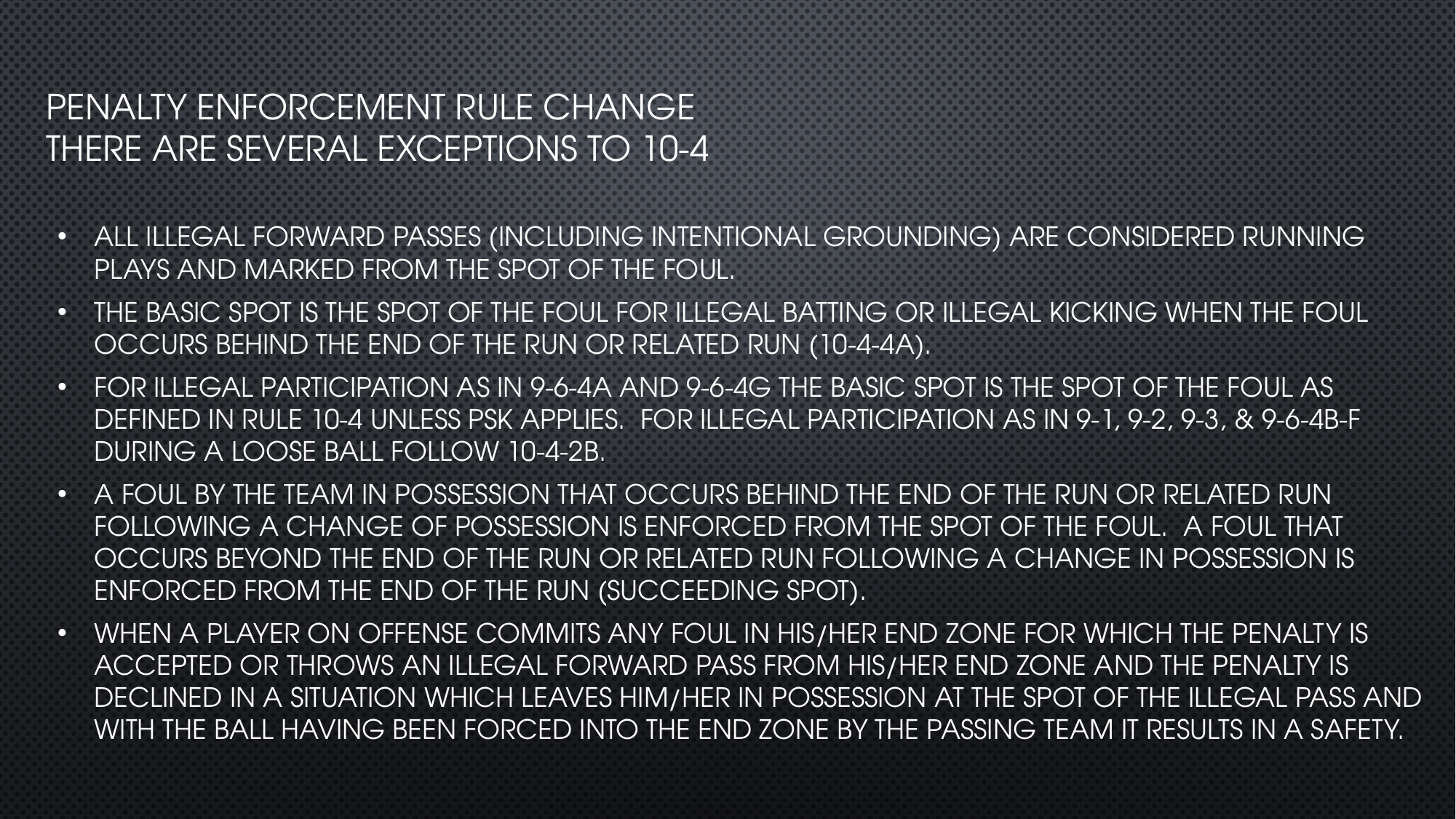

# Penalty Enforcement Rule Change There are several exceptions to 10-4
All illegal forward passes (including intentional grounding) are considered running plays and marked from the spot of the foul.
The basic spot is the spot of the foul for illegal batting or illegal kicking when the foul occurs behind the end of the run or related run (10-4-4a).
For illegal participation as in 9-6-4a and 9-6-4g the basic spot is the spot of the foul as defined in Rule 10-4 unless PSK applies.  For illegal participation as in 9-1, 9-2, 9-3, & 9-6-4b-f during a loose ball follow 10-4-2b.
A foul by the team in possession that occurs behind the end of the run or related run following a change of possession is enforced from the spot of the foul.  A foul that occurs beyond the end of the run or related run following a change in possession is enforced from the end of the run (succeeding spot).
When a player on offense commits any foul in his/her end zone for which the penalty is accepted or throws an illegal forward pass from his/her end zone and the penalty is declined in a situation which leaves him/her in possession at the spot of the illegal pass and with the ball having been forced into the end zone by the passing team it results in a safety.